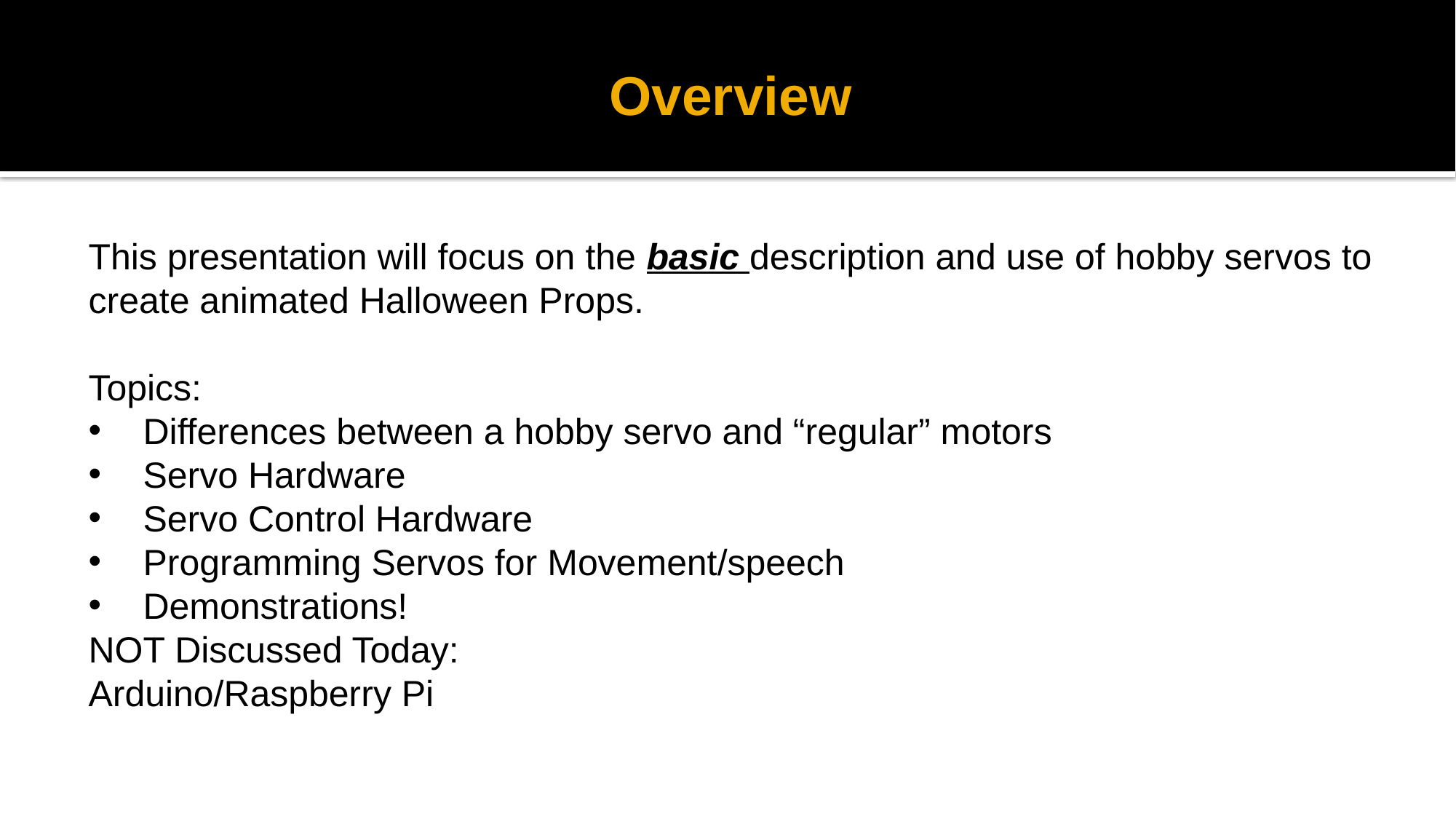

# Overview
This presentation will focus on the basic description and use of hobby servos to create animated Halloween Props.

Topics:
Differences between a hobby servo and “regular” motors
Servo Hardware
Servo Control Hardware
Programming Servos for Movement/speech
Demonstrations!
NOT Discussed Today:
Arduino/Raspberry Pi